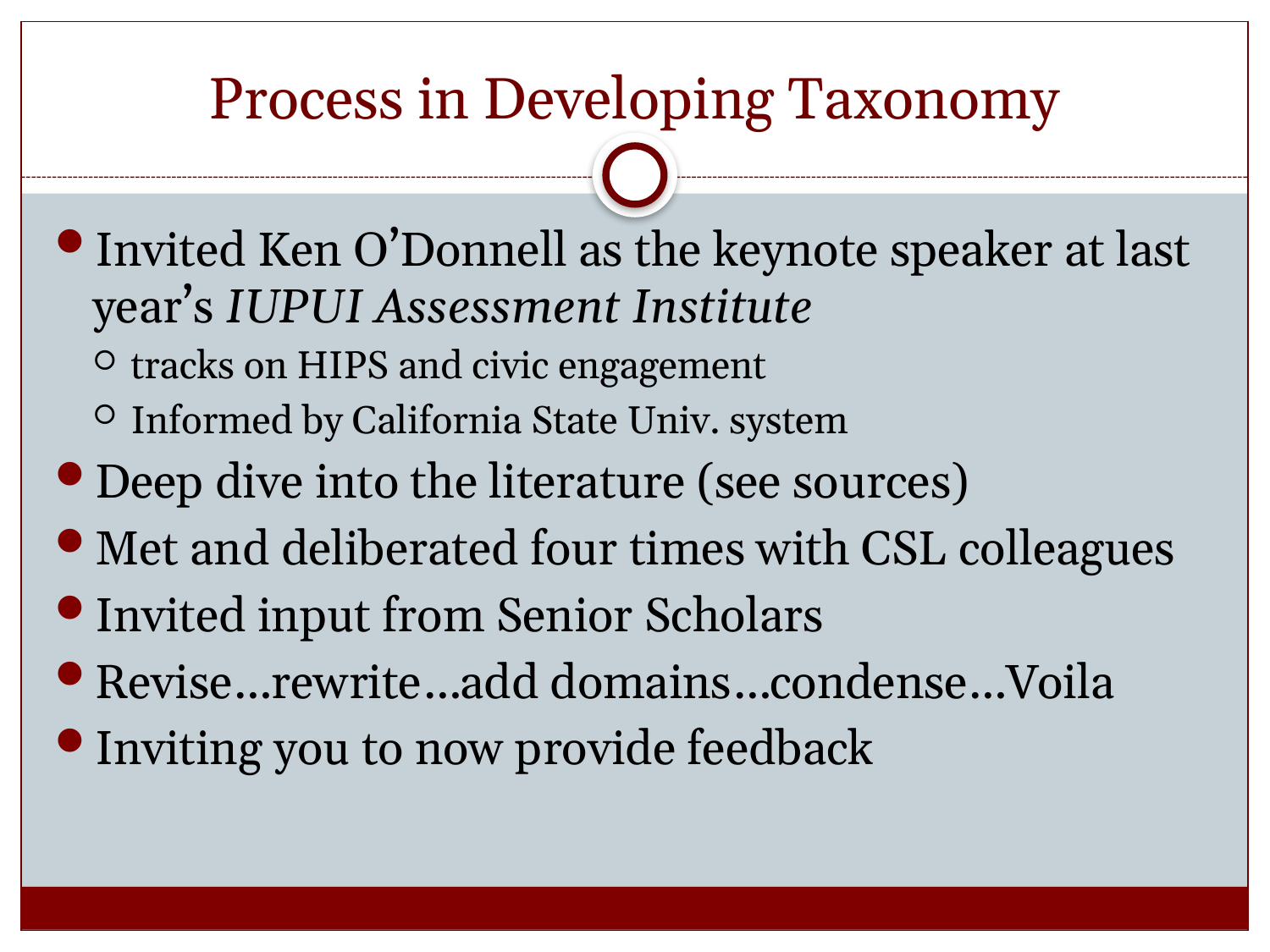

# Process in Developing Taxonomy
Invited Ken O’Donnell as the keynote speaker at last year’s IUPUI Assessment Institute
tracks on HIPS and civic engagement
Informed by California State Univ. system
Deep dive into the literature (see sources)
Met and deliberated four times with CSL colleagues
Invited input from Senior Scholars
Revise…rewrite…add domains…condense…Voila
Inviting you to now provide feedback